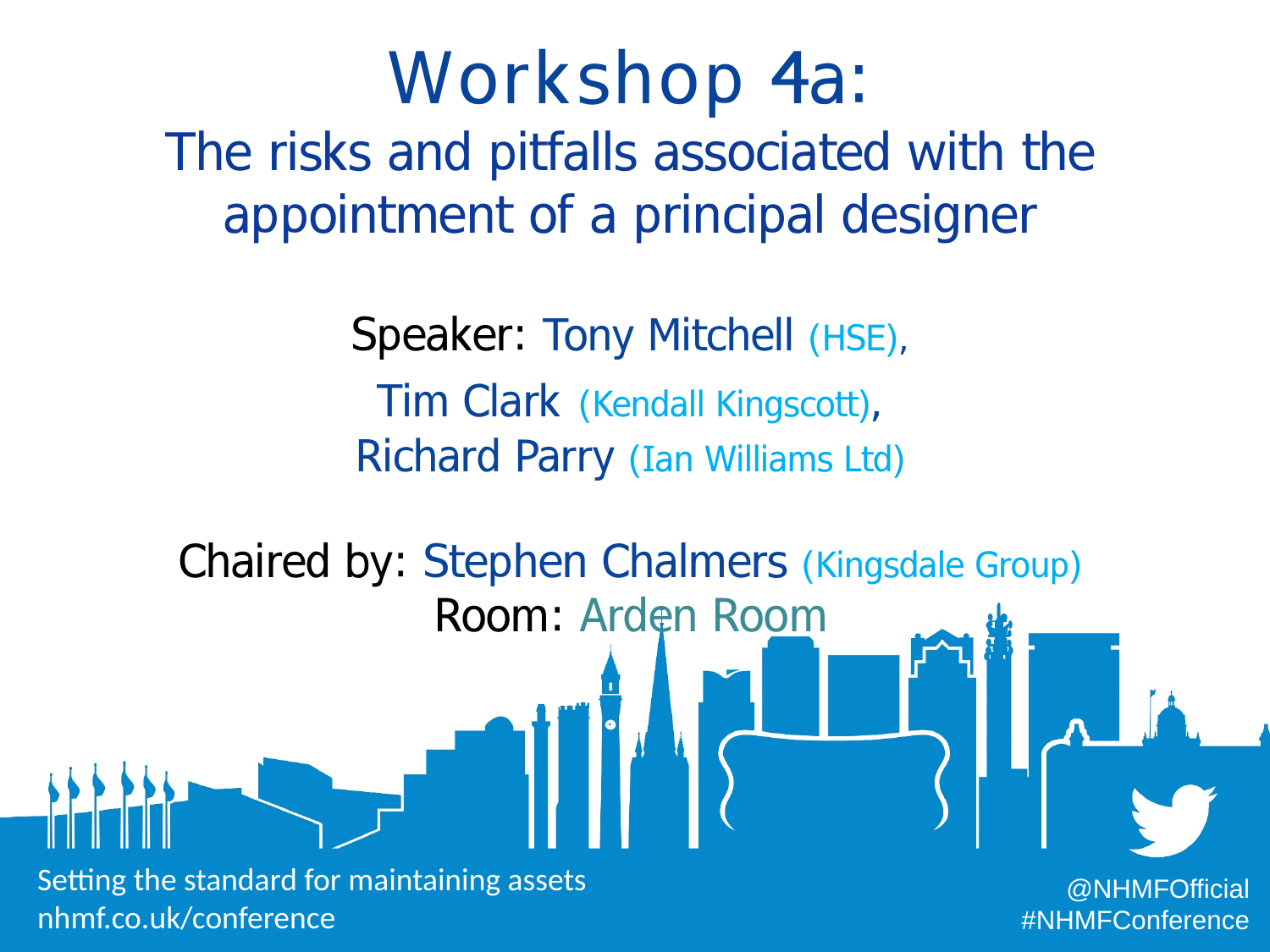

Workshop 4a:
The risks and pitfalls associated with the appointment of a principal designer
Speaker: Tony Mitchell (HSE),
Tim Clark (Kendall Kingscott),
Richard Parry (Ian Williams Ltd)
Chaired by: Stephen Chalmers (Kingsdale Group)
Room: Arden Room